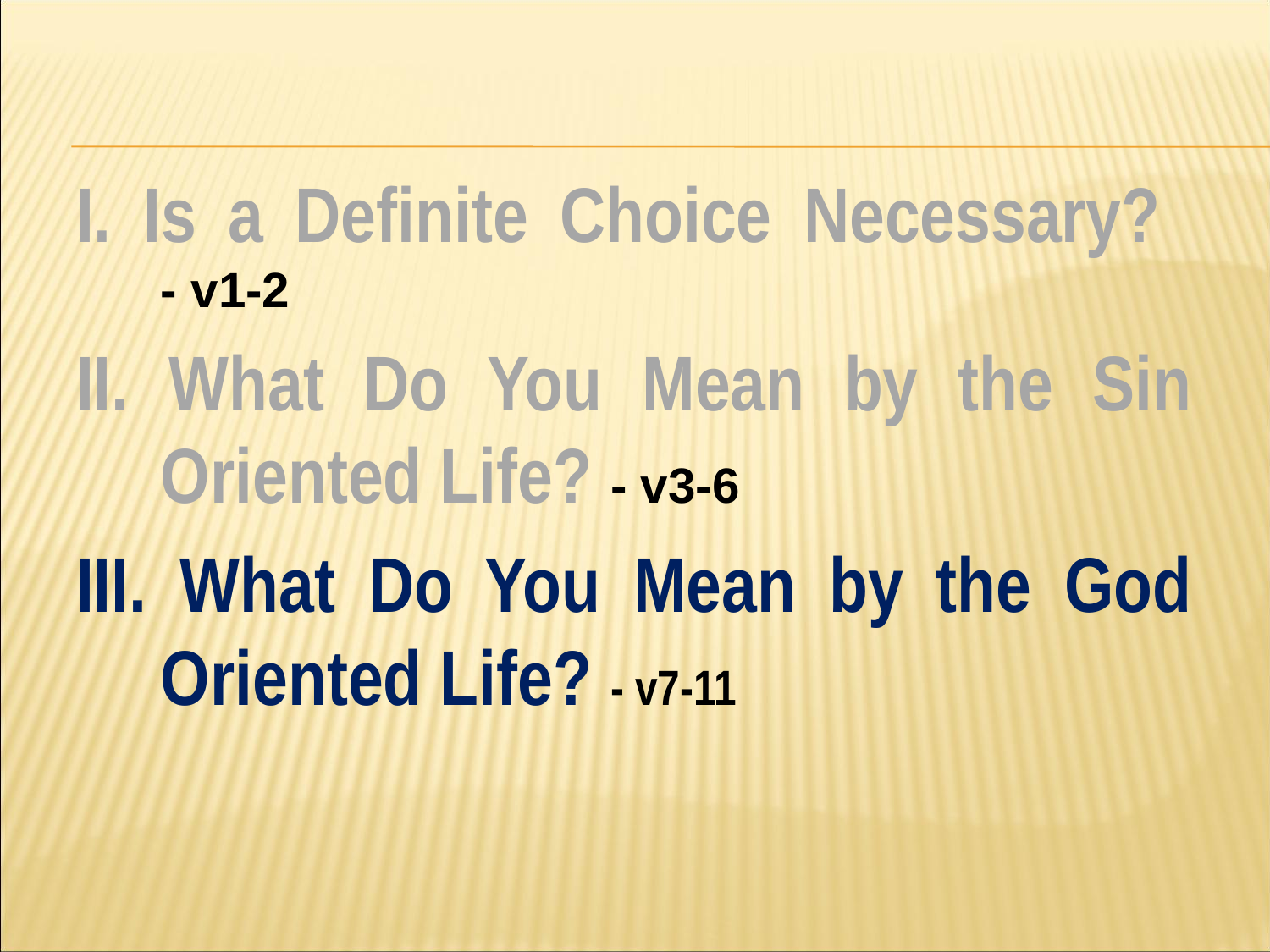

#
I. Is a Definite Choice Necessary?
- v1-2
II. What Do You Mean by the Sin Oriented Life? - v3-6
III. What Do You Mean by the God Oriented Life? - v7-11